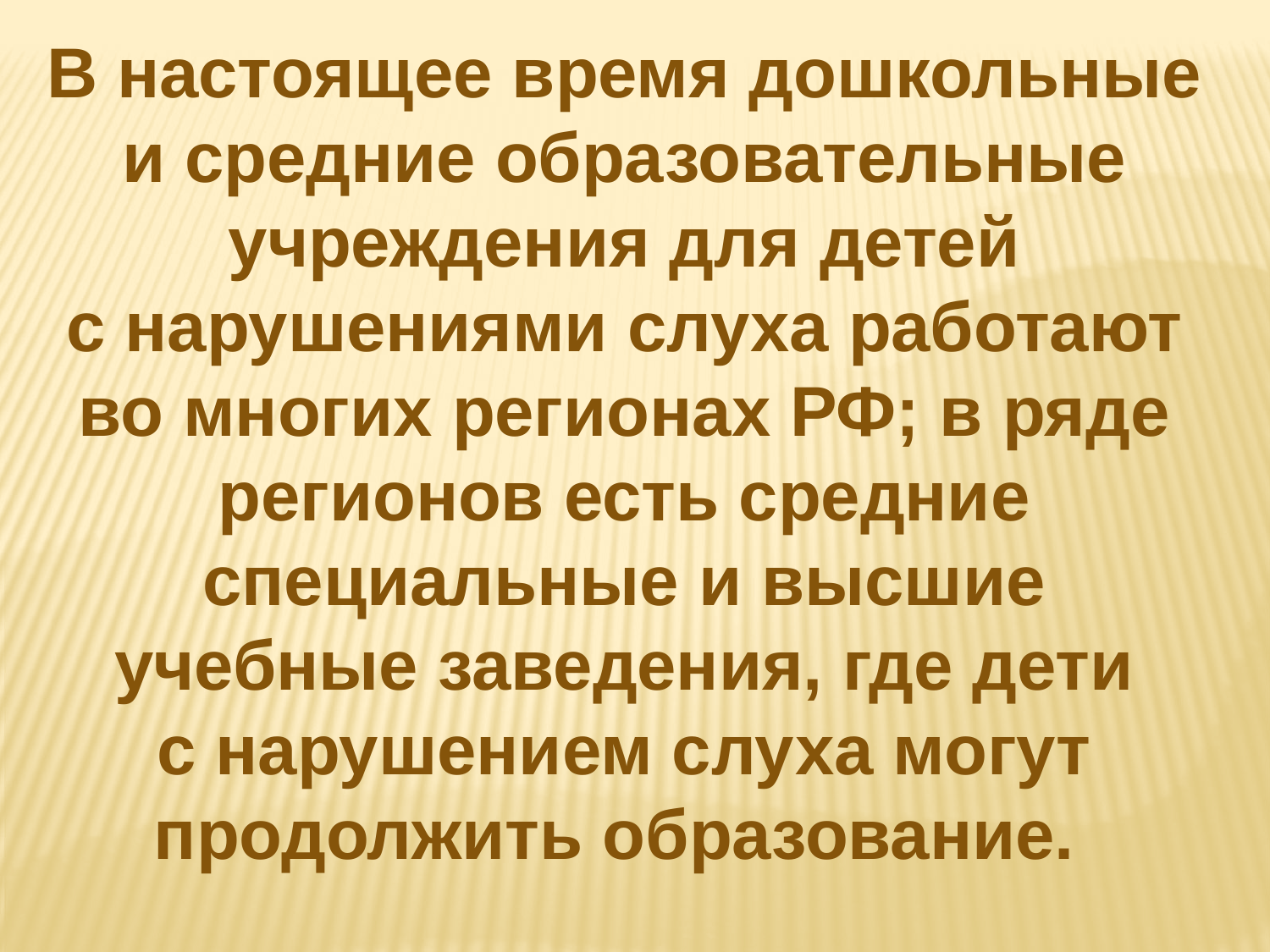

В настоящее время дошкольные и средние образовательные учреждения для детей с нарушениями слуха работают во многих регионах РФ; в ряде регионов есть средние специальные и высшие учебные заведения, где дети с нарушением слуха могут продолжить образование.